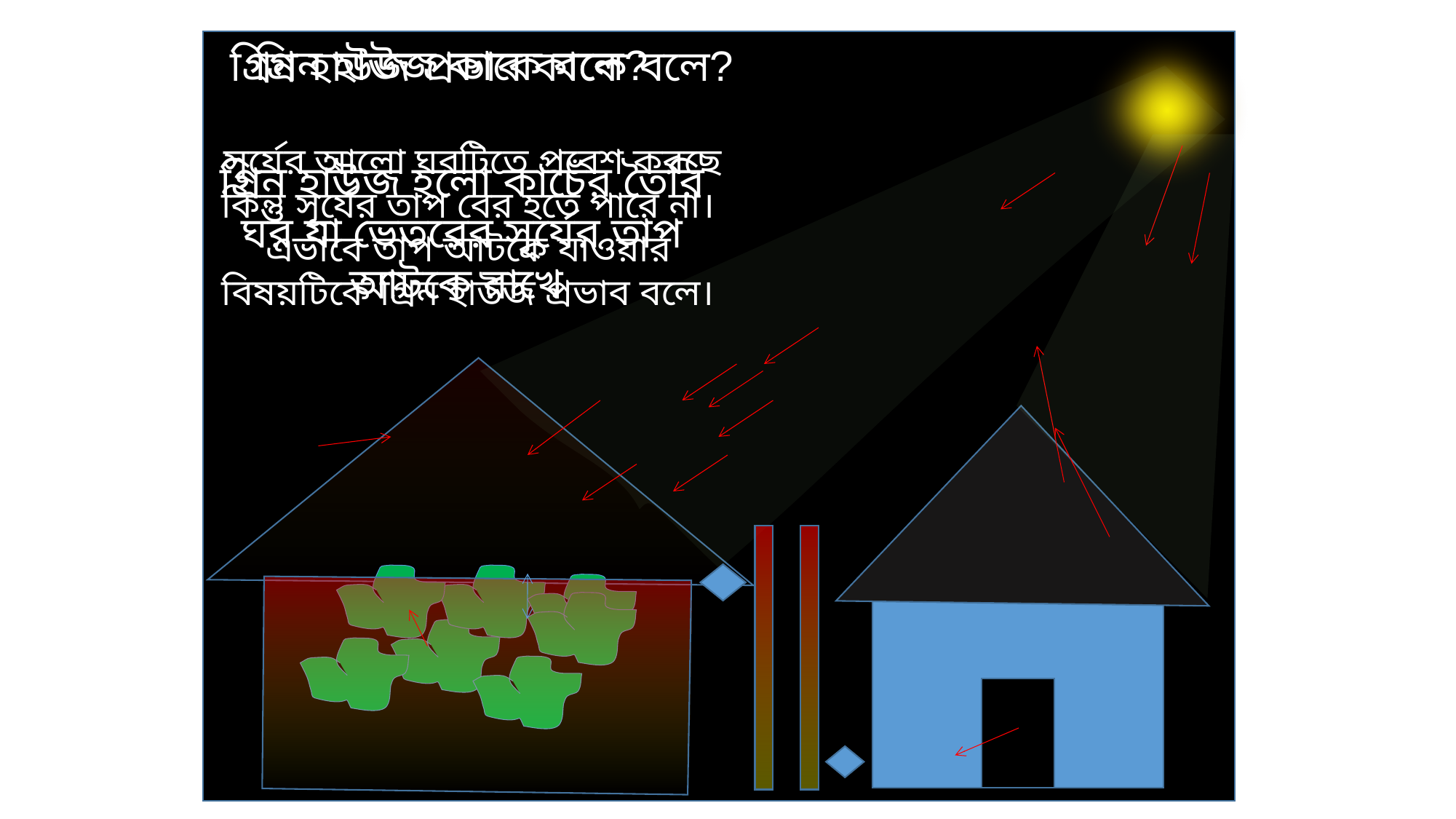

গ্রিন হাউজ কাকে বলে?
গ্রিন হাউজ প্রভাব কাকে বলে?

 সূর্যের আলো ঘরটিতে প্রবেশ করছে কিন্তু সূর্যের তাপ বের হতে পারে না। এভাবে তাপ আটকে যাওয়ার বিষয়টিকে গ্রিন হাউজ প্রভাব বলে।

গ্রিন হাউজ হলো কাচেঁর তৈরি ঘর যা ভেতরের সূর্যের তাপ আটকে রাখে